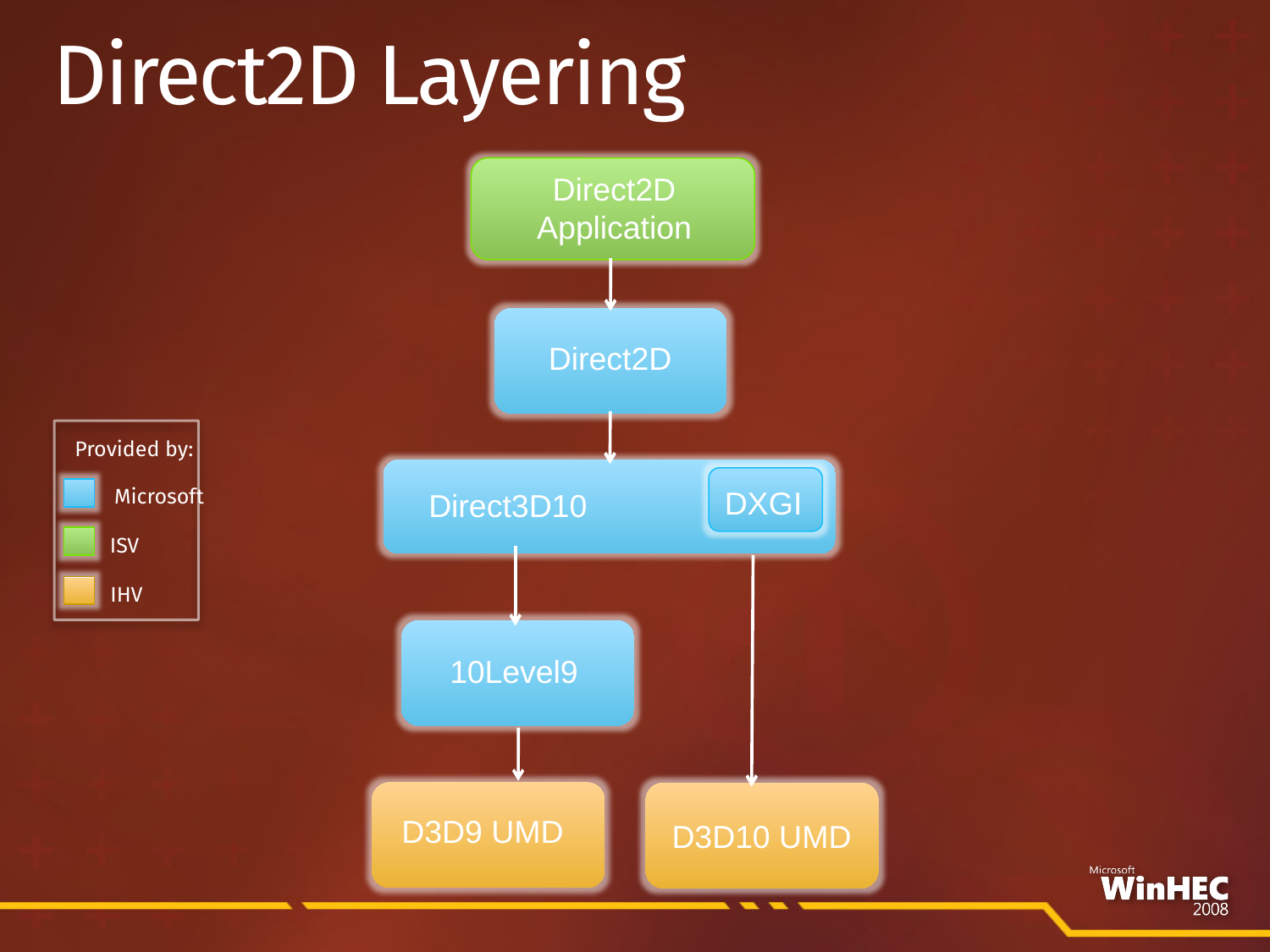

# Direct2D Layering

Direct2D
Application

Direct2D

Microsoft

ISV

IHV

Provided by:

DXGI
Direct3D10

10Level9

D3D9 UMD
D3D10 UMD